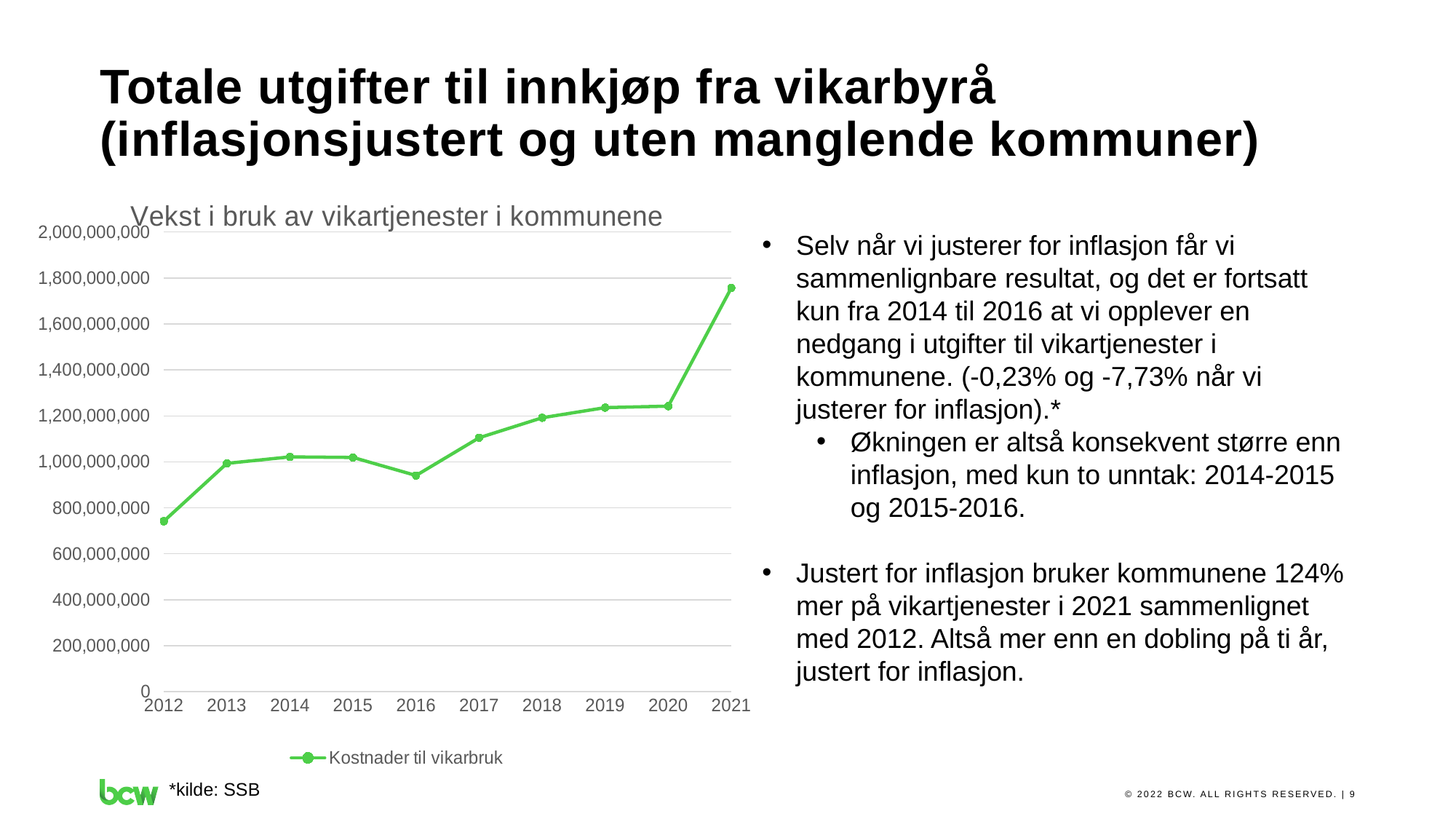

# Totale utgifter til innkjøp fra vikarbyrå (inflasjonsjustert og uten manglende kommuner)

### Chart: Vekst i bruk av vikartjenester i kommunene

| Category | Kostnader til vikarbruk |
|---|---|
| 2012 | 741674707.5583905 |
| 2013 | 993433737.6449853 |
| 2014 | 1021654829.4699749 |
| 2015 | 1019346931.0370828 |
| 2016 | 940515720.2874733 |
| 2017 | 1104883929.3009083 |
| 2018 | 1191893387.2084384 |
| 2019 | 1235994482.856195 |
| 2020 | 1242316473.6784499 |
| 2021 | 1756650441.690001 |
Selv når vi justerer for inflasjon får vi sammenlignbare resultat, og det er fortsatt kun fra 2014 til 2016 at vi opplever en nedgang i utgifter til vikartjenester i kommunene. (-0,23% og -7,73% når vi justerer for inflasjon).*
Økningen er altså konsekvent større enn inflasjon, med kun to unntak: 2014-2015 og 2015-2016.

Justert for inflasjon bruker kommunene 124% mer på vikartjenester i 2021 sammenlignet med 2012. Altså mer enn en dobling på ti år, justert for inflasjon.

*kilde: SSB